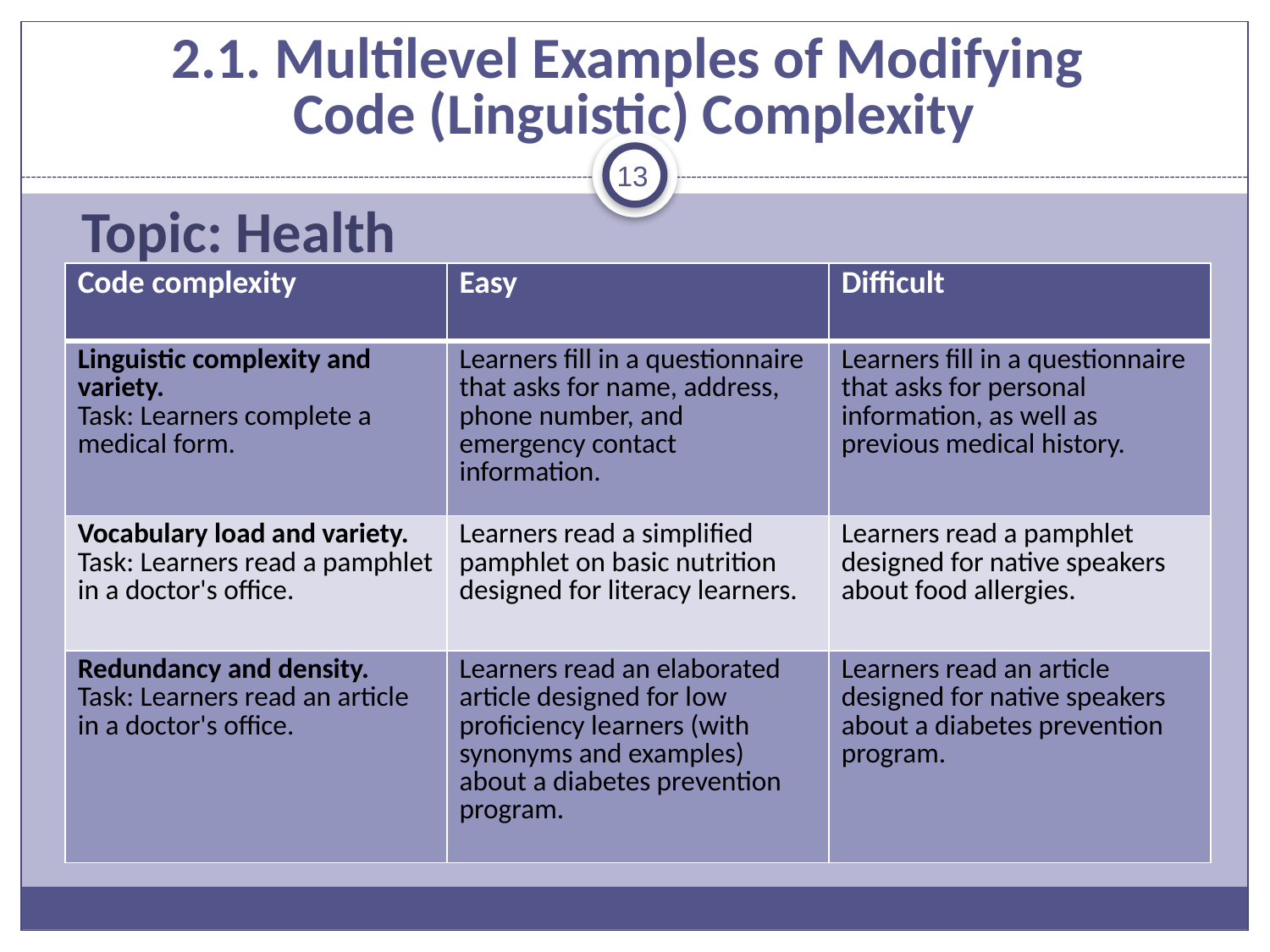

# 2.1. Multilevel Examples of Modifying Code (Linguistic) Complexity
13
Topic: Health
| Code complexity | Easy | Difficult |
| --- | --- | --- |
| Linguistic complexity and variety. Task: Learners complete a medical form. | Learners fill in a questionnaire that asks for name, address, phone number, and emergency contact information. | Learners fill in a questionnaire that asks for personal information, as well as previous medical history. |
| Vocabulary load and variety. Task: Learners read a pamphlet in a doctor's office. | Learners read a simplified pamphlet on basic nutrition designed for literacy learners. | Learners read a pamphlet designed for native speakers about food allergies. |
| Redundancy and density. Task: Learners read an article in a doctor's office. | Learners read an elaborated article designed for low proficiency learners (with synonyms and examples) about a diabetes prevention program. | Learners read an article designed for native speakers about a diabetes prevention program. |